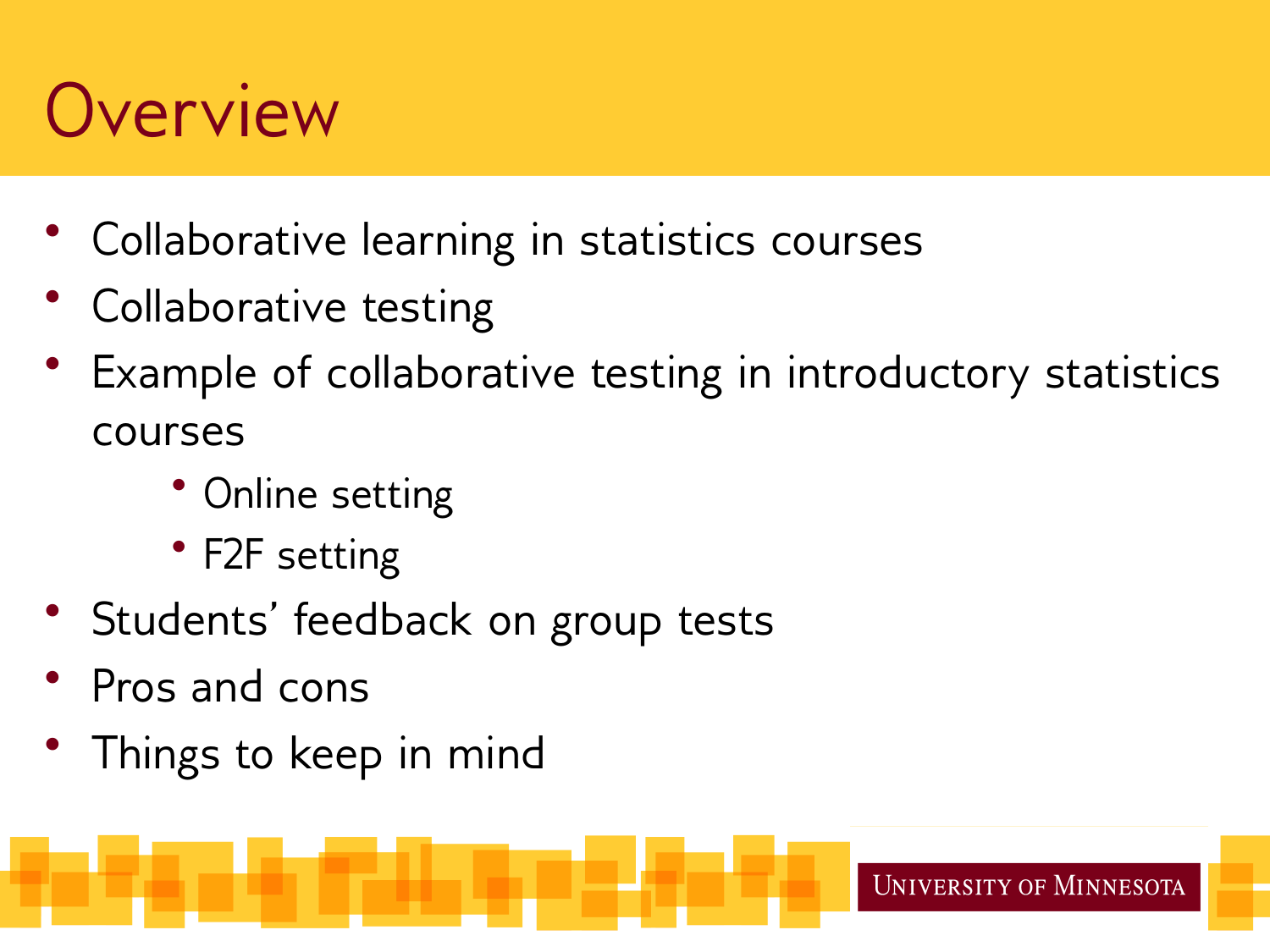

# Overview
Collaborative learning in statistics courses
Collaborative testing
Example of collaborative testing in introductory statistics courses
Online setting
F2F setting
Students’ feedback on group tests
Pros and cons
Things to keep in mind